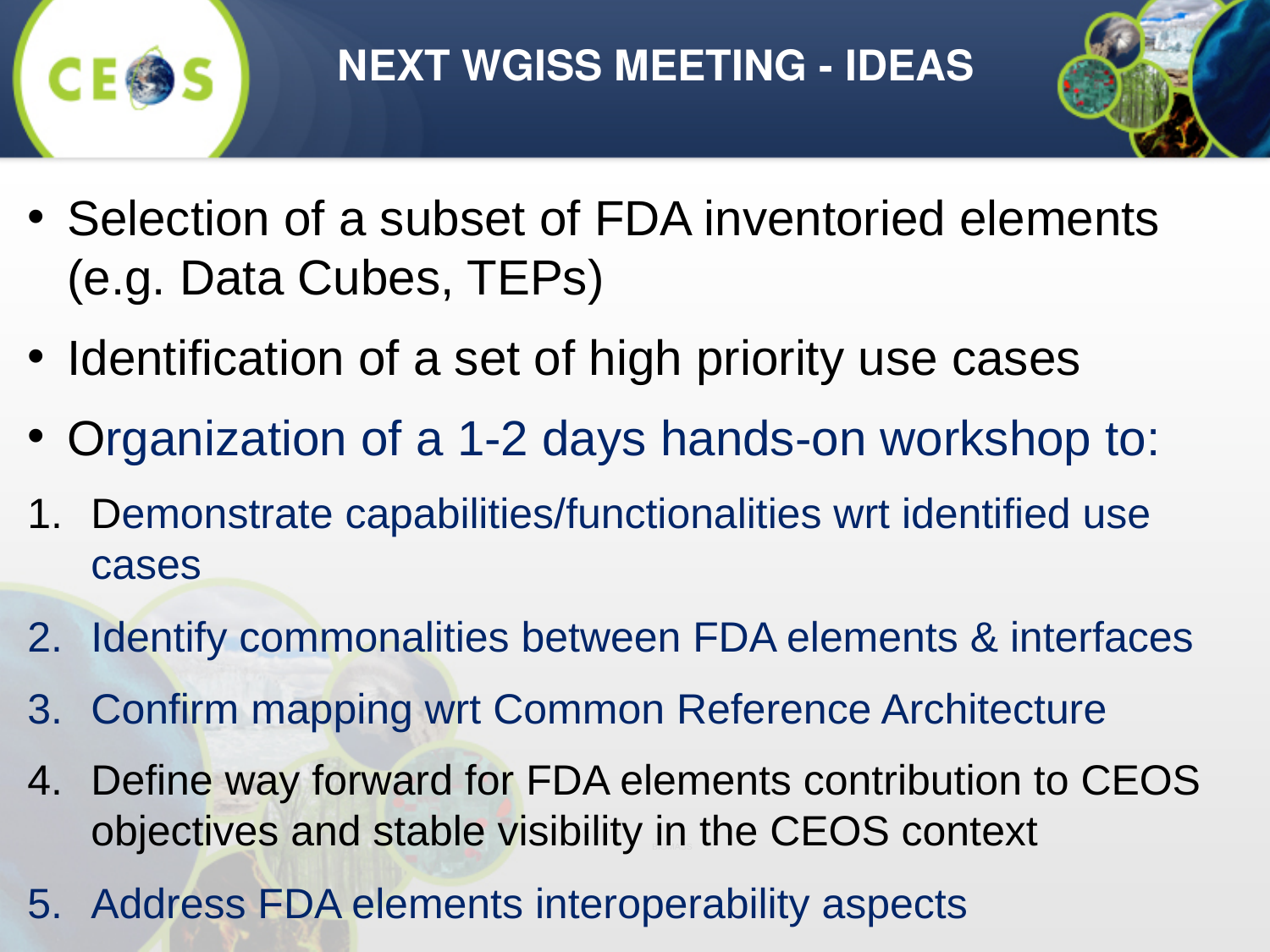

# NEXT WGISS MEETING - IDEAS
Selection of a subset of FDA inventoried elements (e.g. Data Cubes, TEPs)
Identification of a set of high priority use cases
Organization of a 1-2 days hands-on workshop to:
Demonstrate capabilities/functionalities wrt identified use cases
Identify commonalities between FDA elements & interfaces
Confirm mapping wrt Common Reference Architecture
Define way forward for FDA elements contribution to CEOS objectives and stable visibility in the CEOS context
Address FDA elements interoperability aspects
BIOMASS